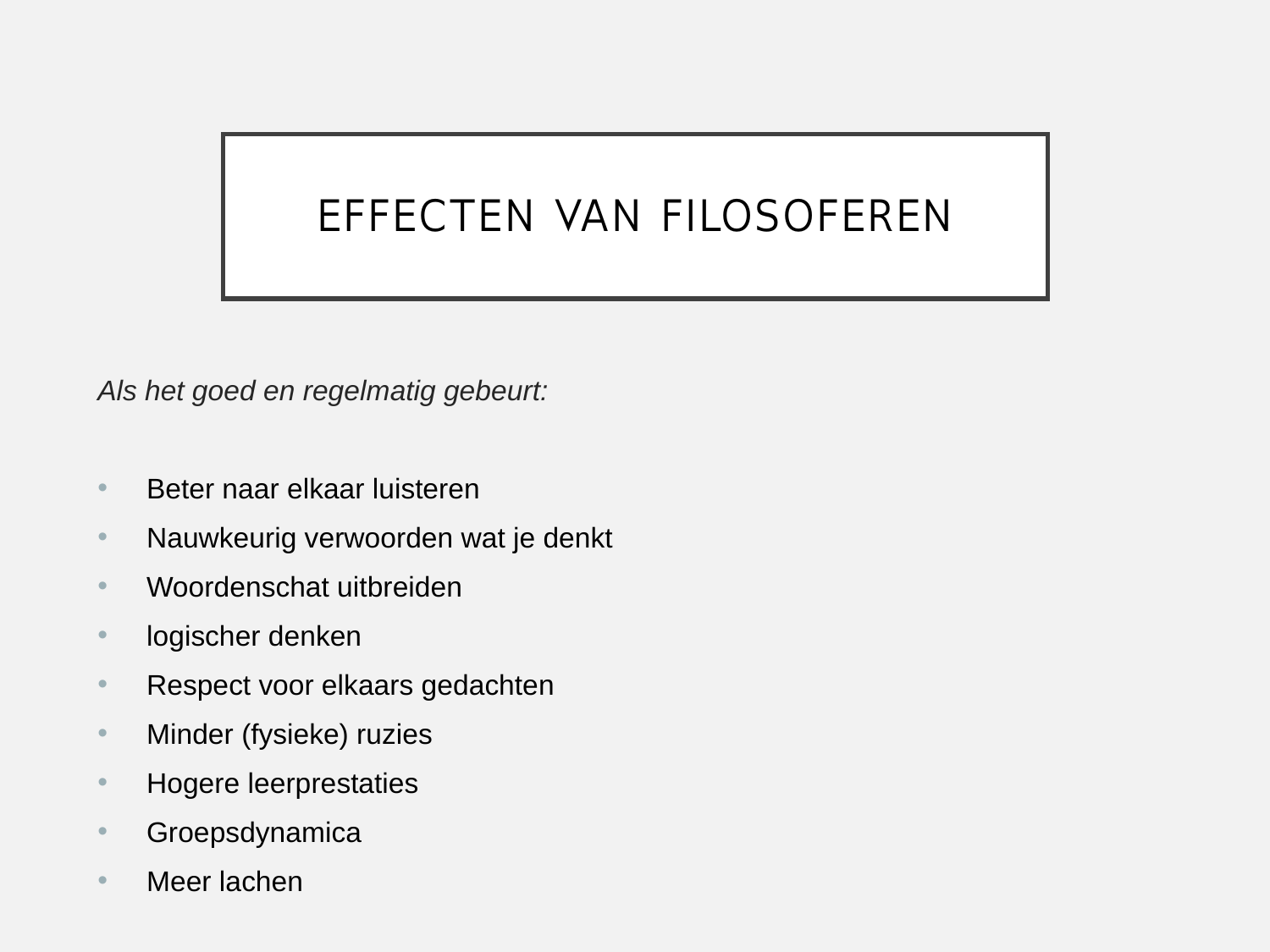

# Effecten van filosoferen
Als het goed en regelmatig gebeurt:

Beter naar elkaar luisteren
Nauwkeurig verwoorden wat je denkt
Woordenschat uitbreiden
logischer denken
Respect voor elkaars gedachten
Minder (fysieke) ruzies
Hogere leerprestaties
Groepsdynamica
Meer lachen